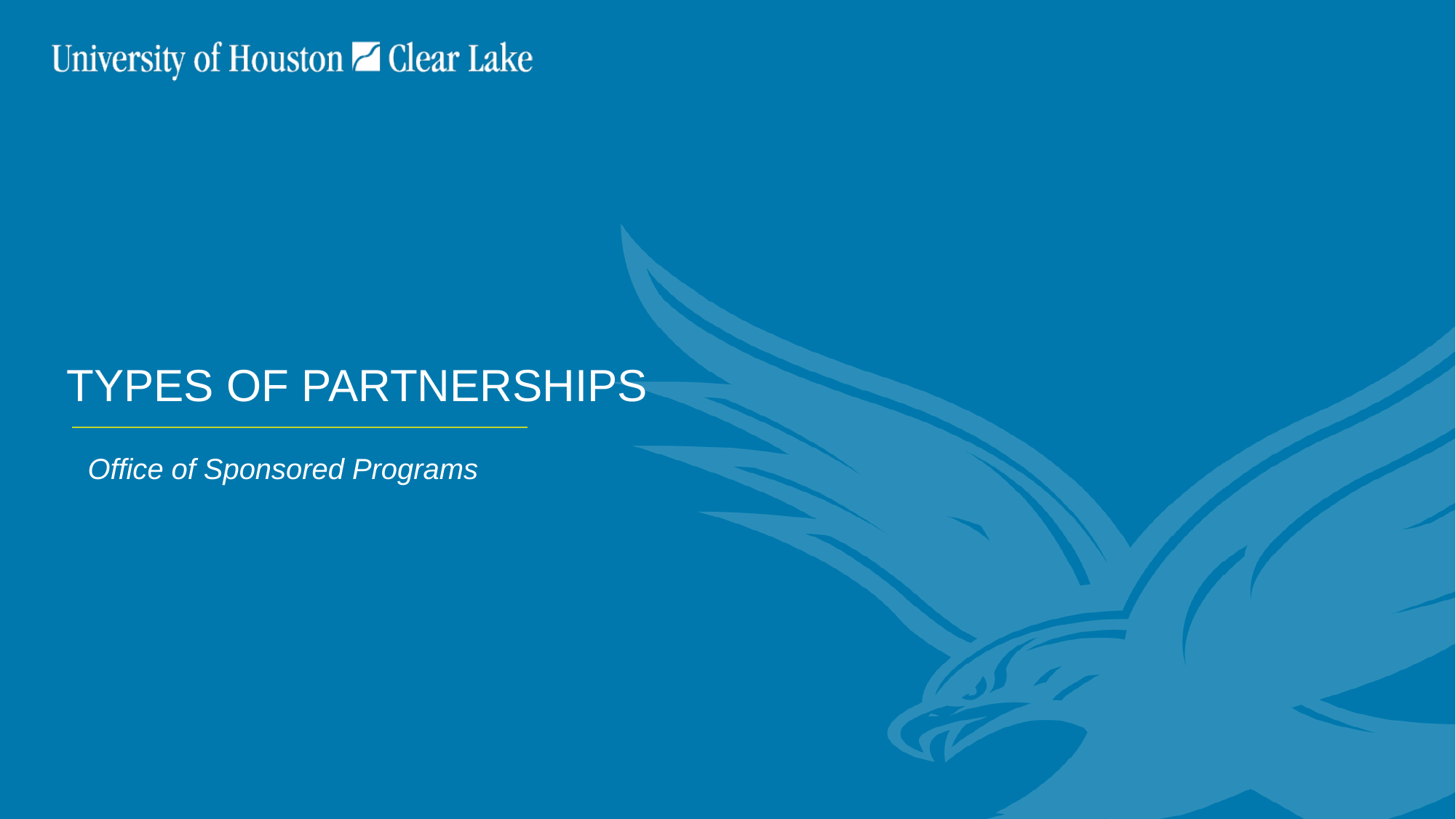

# TYPES OF PARTNERSHIPS
Office of Sponsored Programs